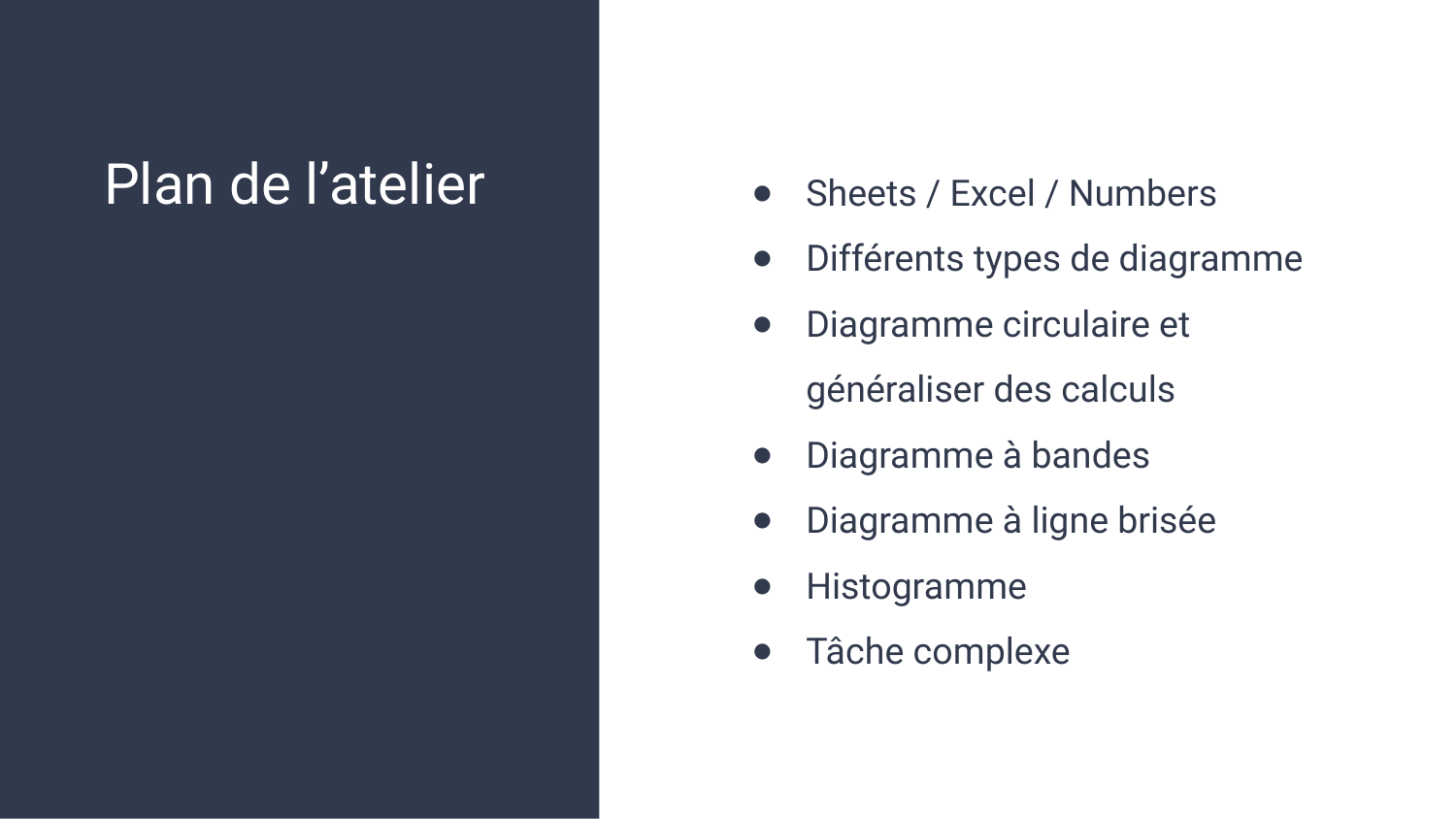

# Plan de l’atelier
Sheets / Excel / Numbers
Différents types de diagramme
Diagramme circulaire et généraliser des calculs
Diagramme à bandes
Diagramme à ligne brisée
Histogramme
Tâche complexe